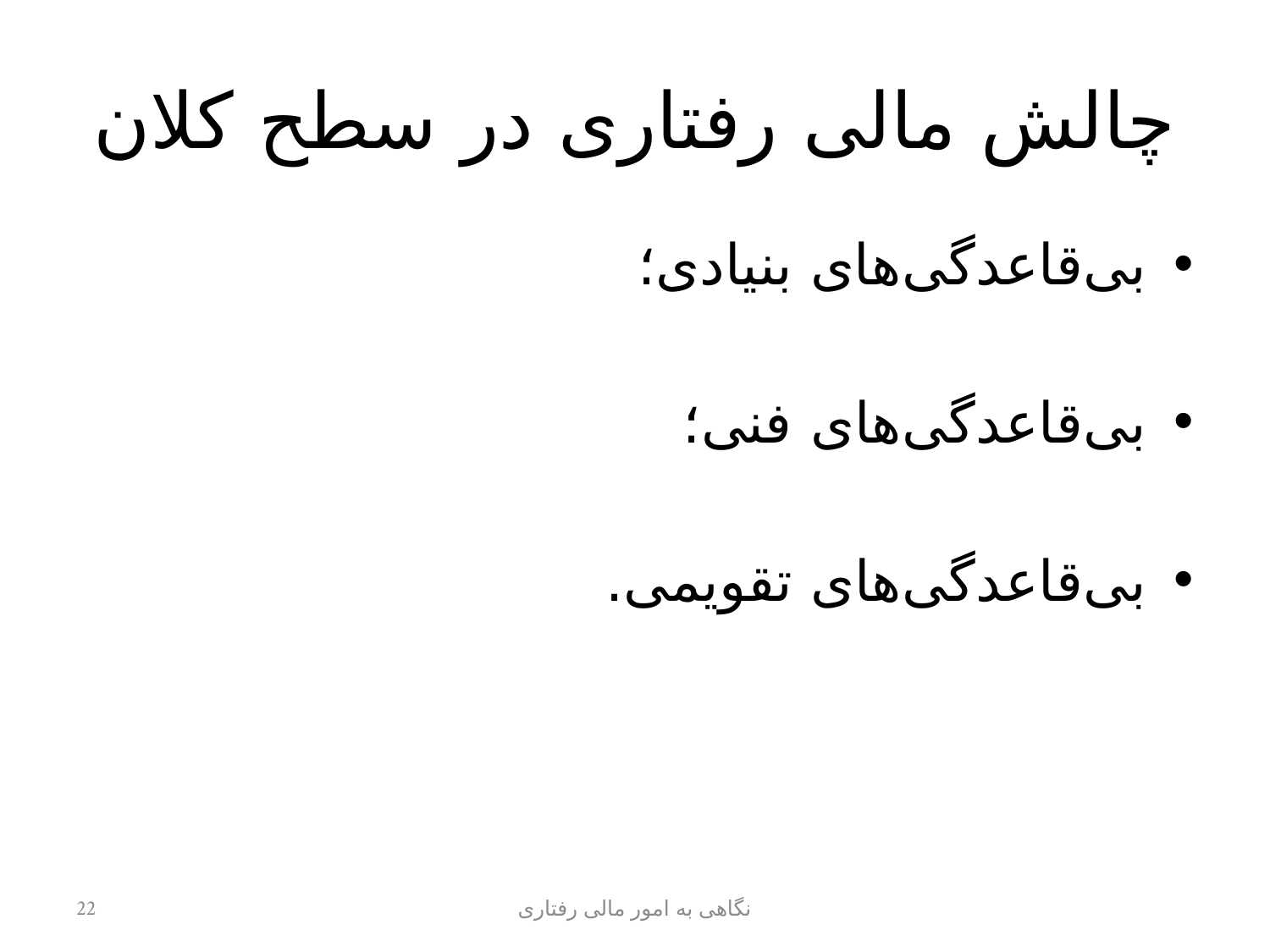

# چالش مالی رفتاری در سطح کلان
بی‌قاعدگی‌های بنیادی؛

بی‌قاعدگی‌های فنی؛

بی‌قاعدگی‌های تقویمی.
22
نگاهی به امور مالی رفتاری